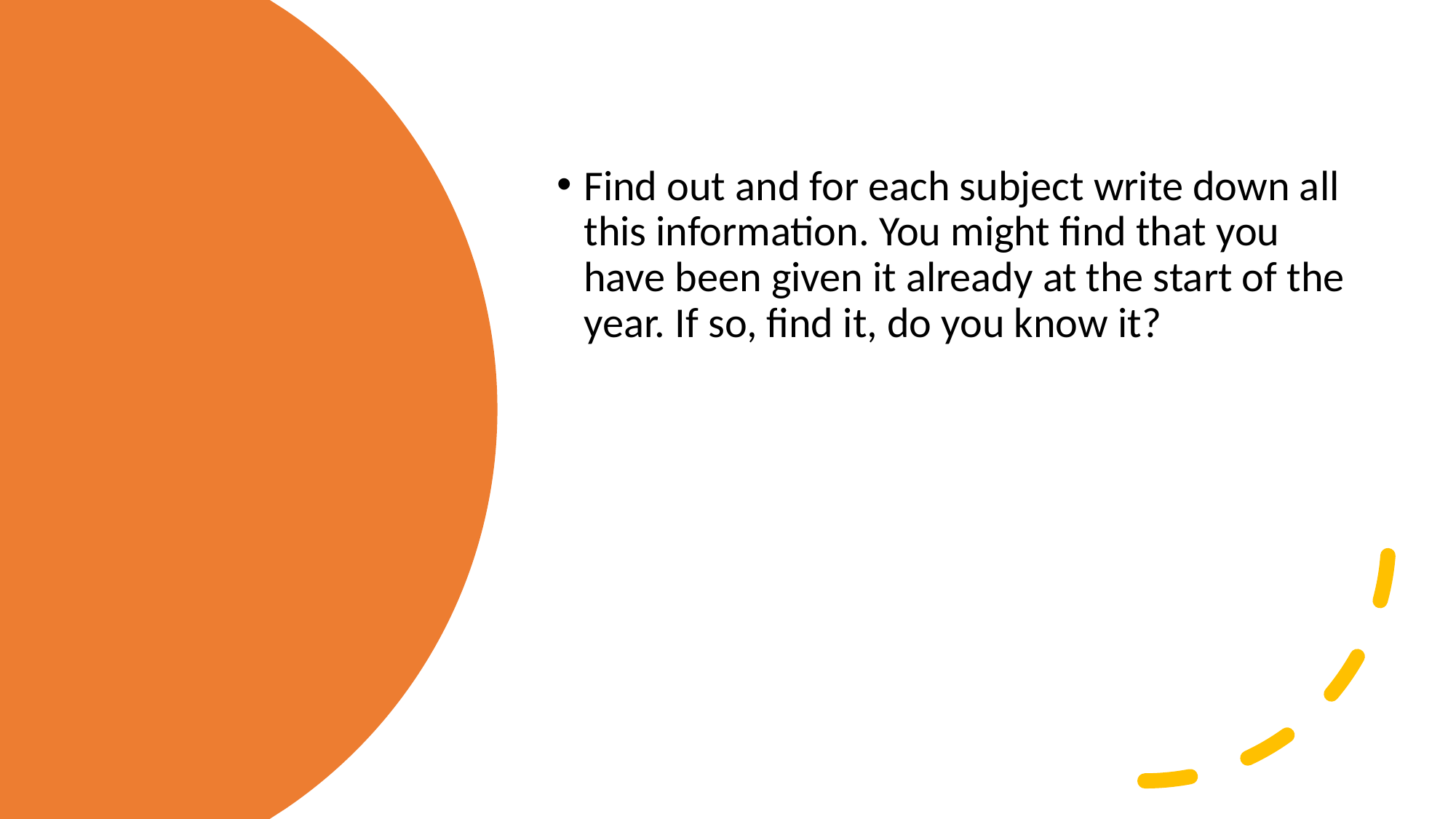

Find out and for each subject write down all this information. You might find that you have been given it already at the start of the year. If so, find it, do you know it?